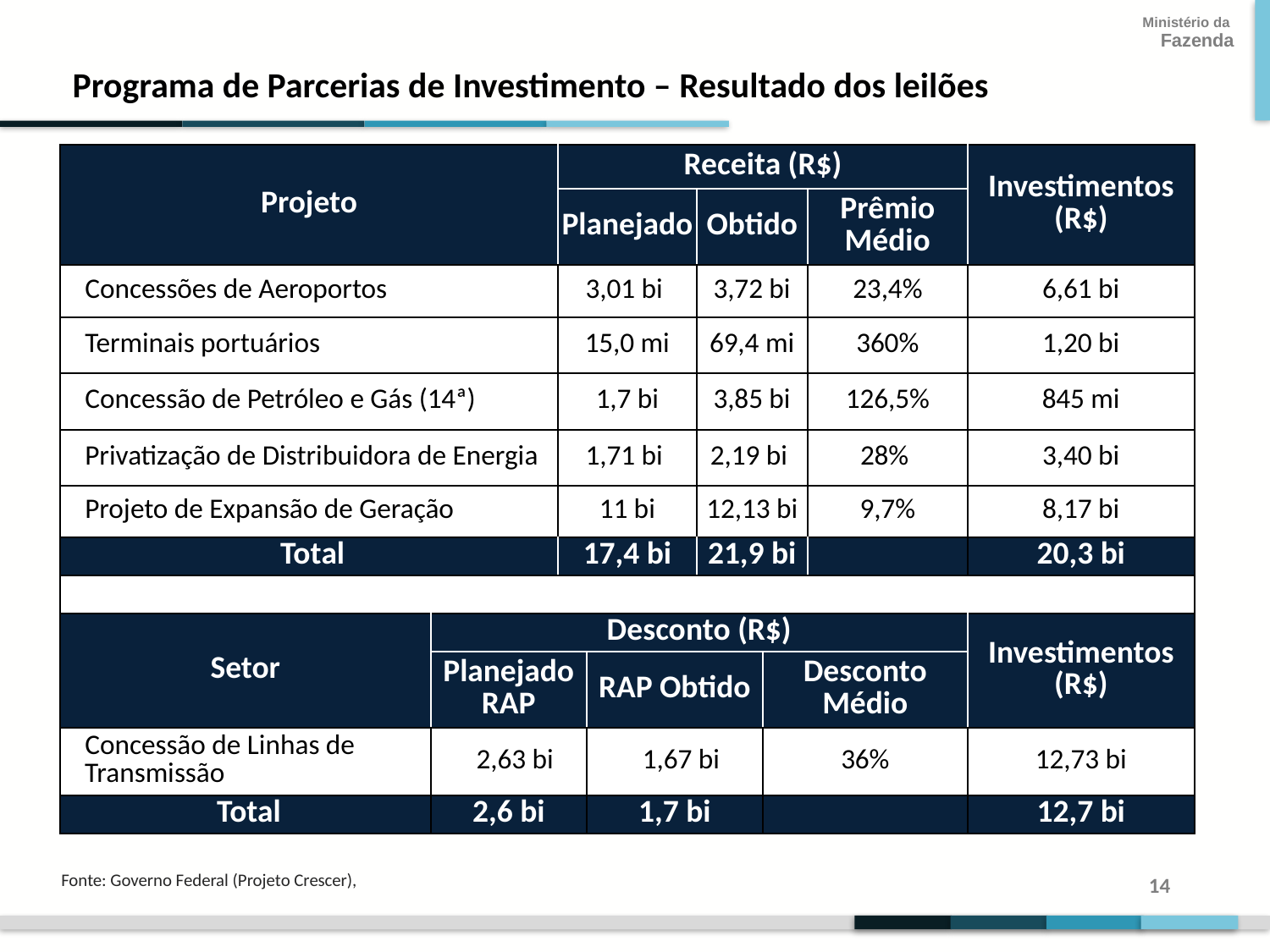

Programa de Parcerias de Investimento – Resultado dos leilões
| Projeto |  | Receita (R$) |  |  |  |  | Investimentos (R$) |
| --- | --- | --- | --- | --- | --- | --- | --- |
|  |  | Planejado |  | Obtido |  | Prêmio Médio |  |
| Concessões de Aeroportos |  | 3,01 bi |  | 3,72 bi |  | 23,4% | 6,61 bi |
| Terminais portuários |  | 15,0 mi |  | 69,4 mi |  | 360% | 1,20 bi |
| Concessão de Petróleo e Gás (14ª) |  | 1,7 bi |  | 3,85 bi |  | 126,5% | 845 mi |
| Privatização de Distribuidora de Energia |  | 1,71 bi |  | 2,19 bi |  | 28% | 3,40 bi |
| Projeto de Expansão de Geração |  | 11 bi |  | 12,13 bi |  | 9,7% | 8,17 bi |
| Total |  | 17,4 bi |  | 21,9 bi |  |  | 20,3 bi |
|  |  |  |  |  |  |  |  |
| Setor | Desconto (R$) |  |  |  |  |  | Investimentos (R$) |
|  | Planejado RAP |  | RAP Obtido |  | Desconto Médio |  |  |
| Concessão de Linhas de Transmissão | 2,63 bi |  | 1,67 bi |  | 36% |  | 12,73 bi |
| Total | 2,6 bi |  | 1,7 bi |  |  |  | 12,7 bi |
54
Projetos renovados/leiloados
|  |
| --- |
37% do portfolio do PPI em 15 meses
R$ 33 bilhões em investimentos planejados

Fonte: Governo Federal (Projeto Crescer),